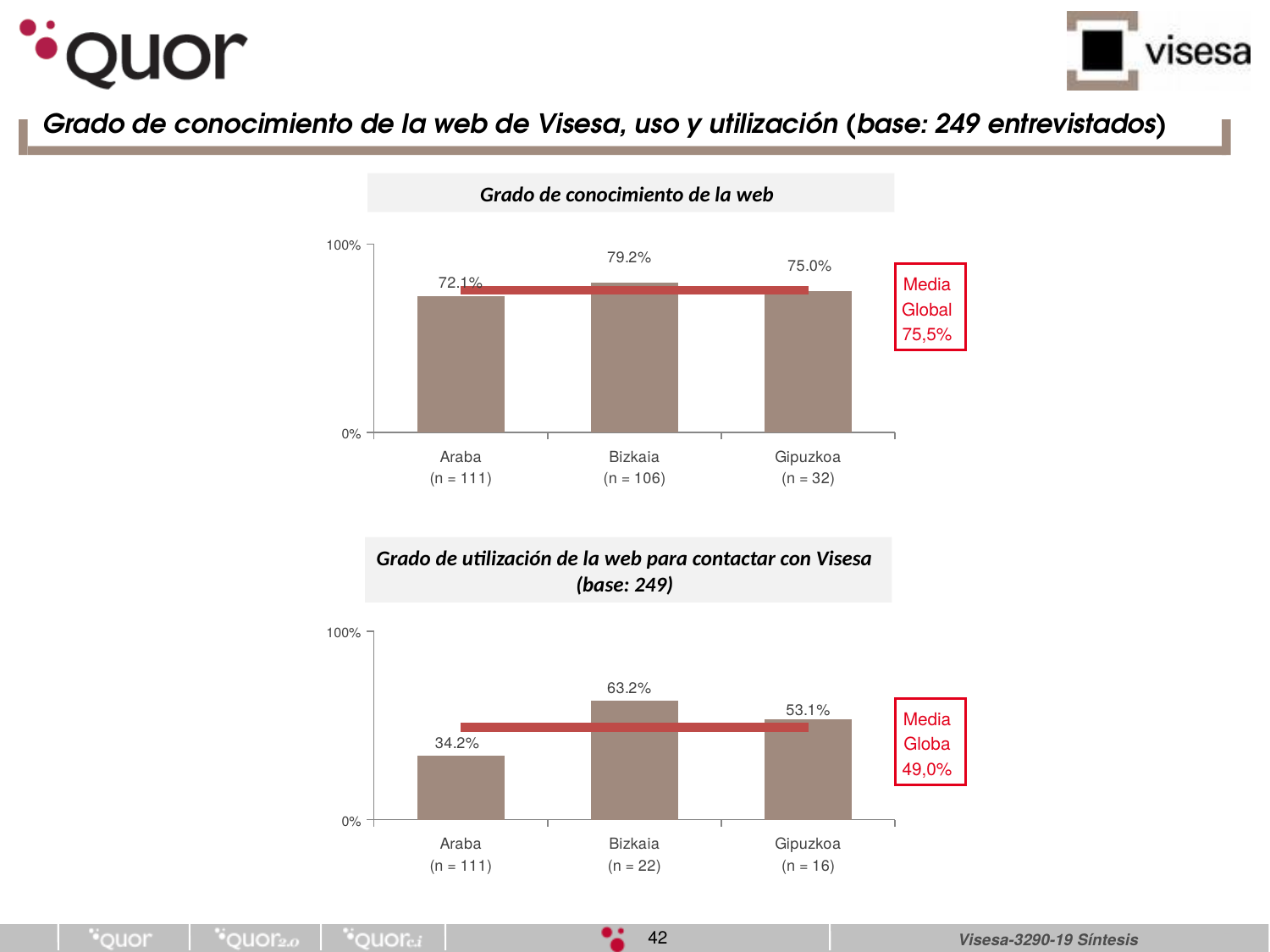

Grado de conocimiento de la web de Visesa, uso y utilización (base: 249 entrevistados)

Grado de conocimiento de la web

### Chart

| Category | 2008 | 2009 |
|---|---|---|
| Araba
(n = 111) | 0.7207207207207208 | 0.755 |
| Bizkaia
(n = 106) | 0.7924528301886792 | 0.755 |
| Gipuzkoa
(n = 32) | 0.75 | 0.755 |
Media Global75,5%
Grado de utilización de la web para contactar con Visesa (base: 249)

### Chart

| Category | 2008 | 2009 |
|---|---|---|
| Araba
(n = 111) | 0.342 | 0.49 |
| Bizkaia
(n = 22) | 0.632 | 0.49 |
| Gipuzkoa
(n = 16) | 0.531 | 0.49 |
Media Globa49,0%